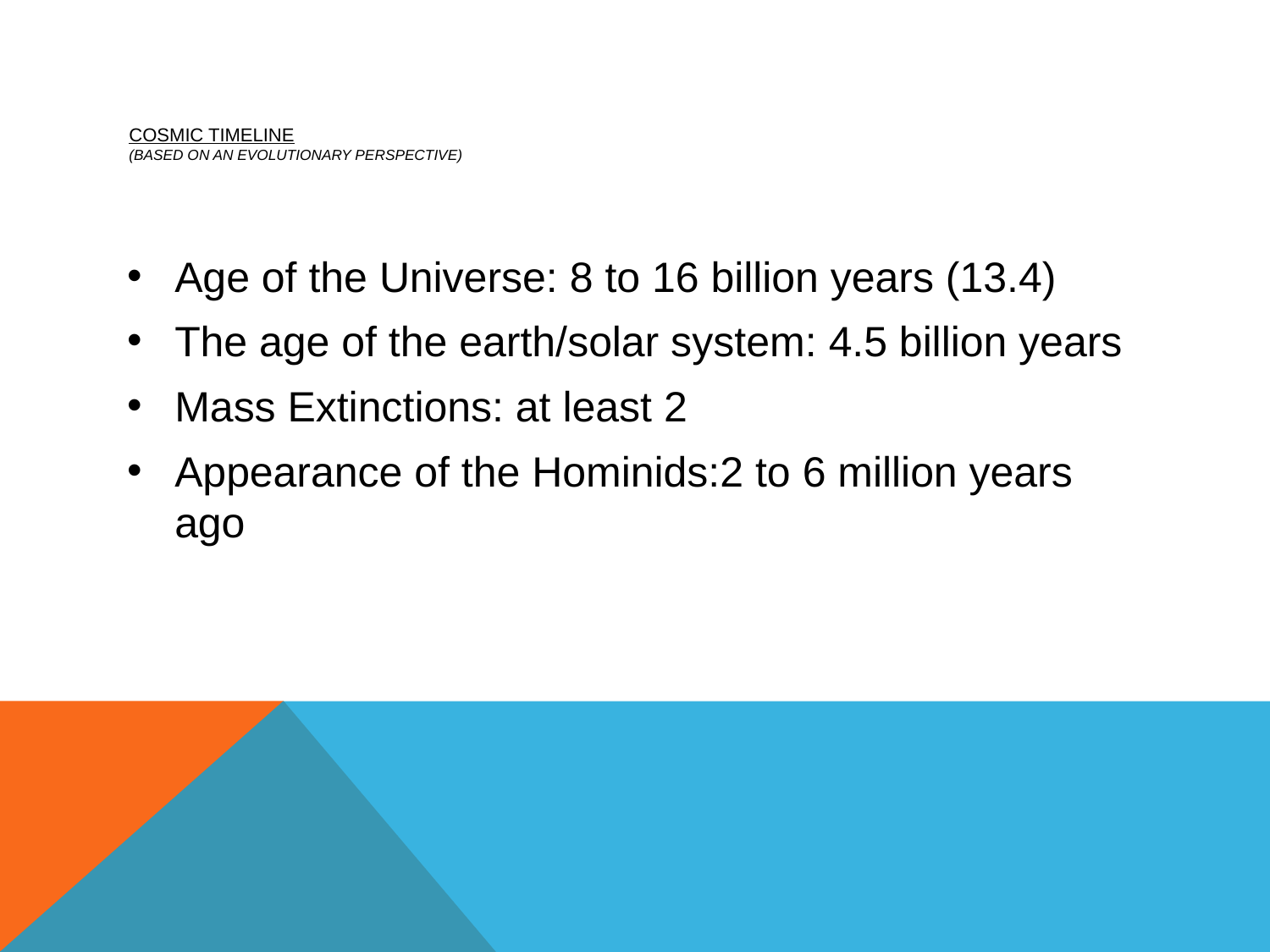

# Cosmic Timeline (Based on an Evolutionary Perspective)
Age of the Universe: 8 to 16 billion years (13.4)
The age of the earth/solar system: 4.5 billion years
Mass Extinctions: at least 2
Appearance of the Hominids:2 to 6 million years ago